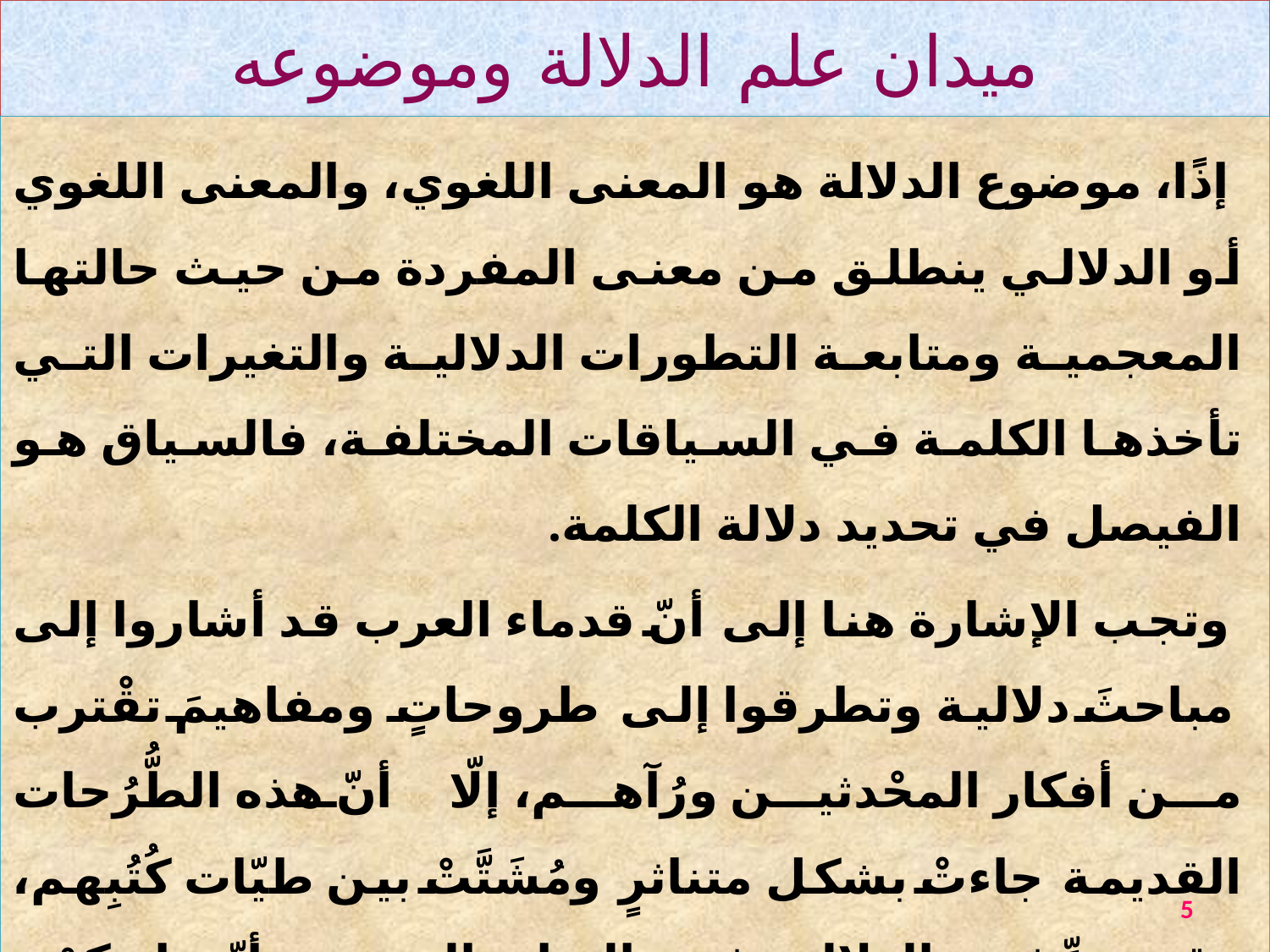

# ميدان علم الدلالة وموضوعه
 إذًا، موضوع الدلالة هو المعنى اللغوي، والمعنى اللغوي أو الدلالي ينطلق من معنى المفردة من حيث حالتها المعجمية ومتابعة التطورات الدلالية والتغيرات التي تأخذها الكلمة في السياقات المختلفة، فالسياق هو الفيصل في تحديد دلالة الكلمة.
 وتجب الإشارة هنا إلى أنّ قدماء العرب قد أشاروا إلى مباحثَ دلالية وتطرقوا إلى طروحاتٍ ومفاهيمَ تقْترب من أفكار المحْدثين ورُآهم، إلّا أنّ هذه الطُّرُحات القديمة جاءتْ بشكل متناثرٍ ومُشَتَّتْ بين طيّات كُتُبِهم، وقد عرٍّفت الدلالة في التراث العربي بأنّها« كوْن الشَّيءِ بحالة يَلْزم من العلمِ به العلمَ بشيءٍ آخر، والشيء الأول هو الدّالّ، والثاني هو المدلول »، فإذا كان ذلك الدّال لفظًا فالدّلالة

5